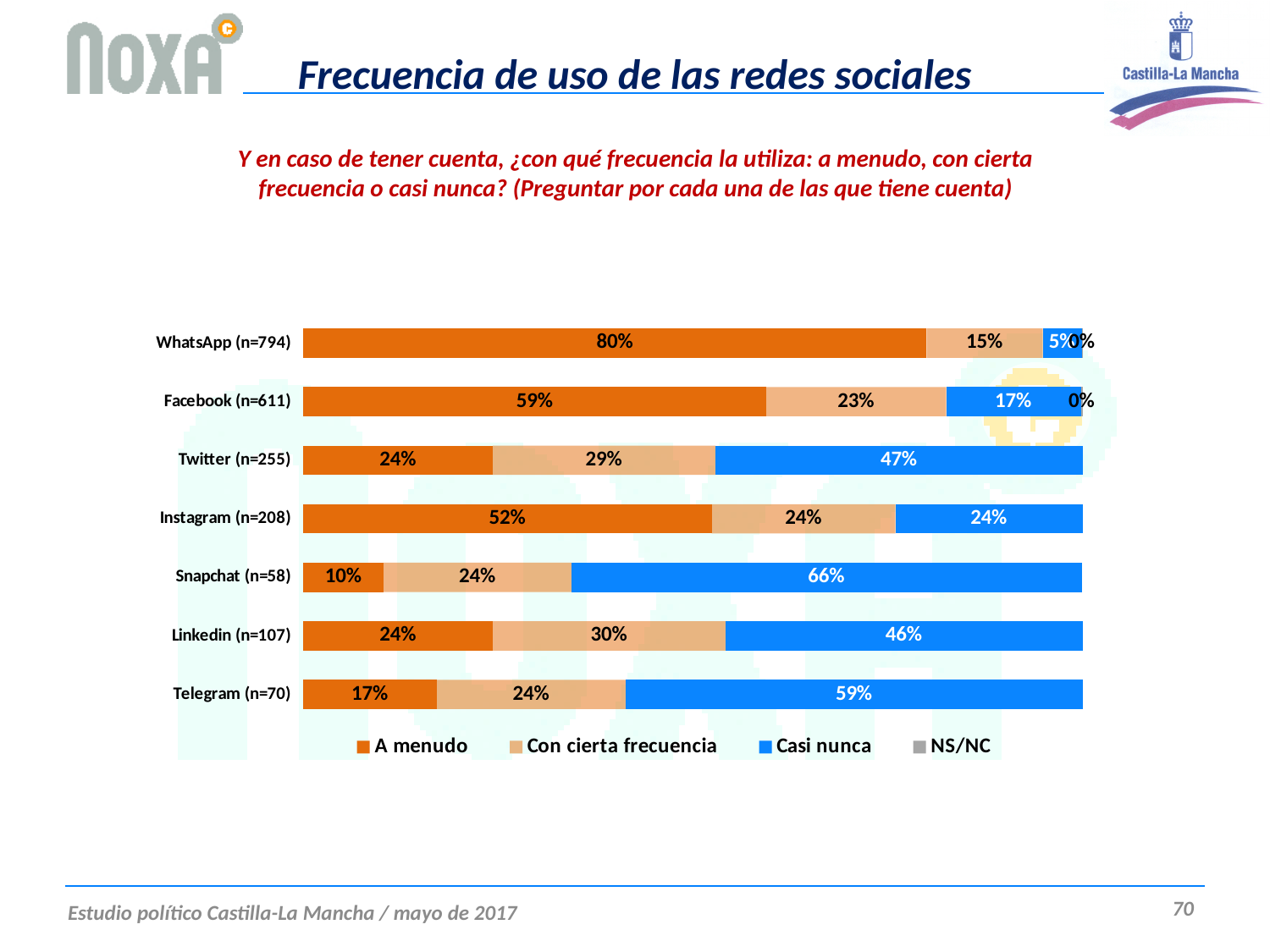

# Frecuencia de uso de las redes sociales
Y en caso de tener cuenta, ¿con qué frecuencia la utiliza: a menudo, con cierta frecuencia o casi nunca? (Preguntar por cada una de las que tiene cuenta)

### Chart

| Category | A menudo | Con cierta frecuencia | Casi nunca | NS/NC |
|---|---|---|---|---|
| WhatsApp (n=794) | 80.0 | 14.9 | 5.0 | 0.1 |
| Facebook (n=611) | 59.4 | 23.1 | 17.3 | 0.2 |
| Twitter (n=255) | 24.3 | 28.6 | 47.1 | None |
| Instagram (n=208) | 52.4 | 23.6 | 24.0 | None |
| Snapchat (n=58) | 10.3 | 24.1 | 65.5 | None |
| Linkedin (n=107) | 24.3 | 29.9 | 45.8 | None |
| Telegram (n=70) | 17.1 | 24.3 | 58.6 | None |
70